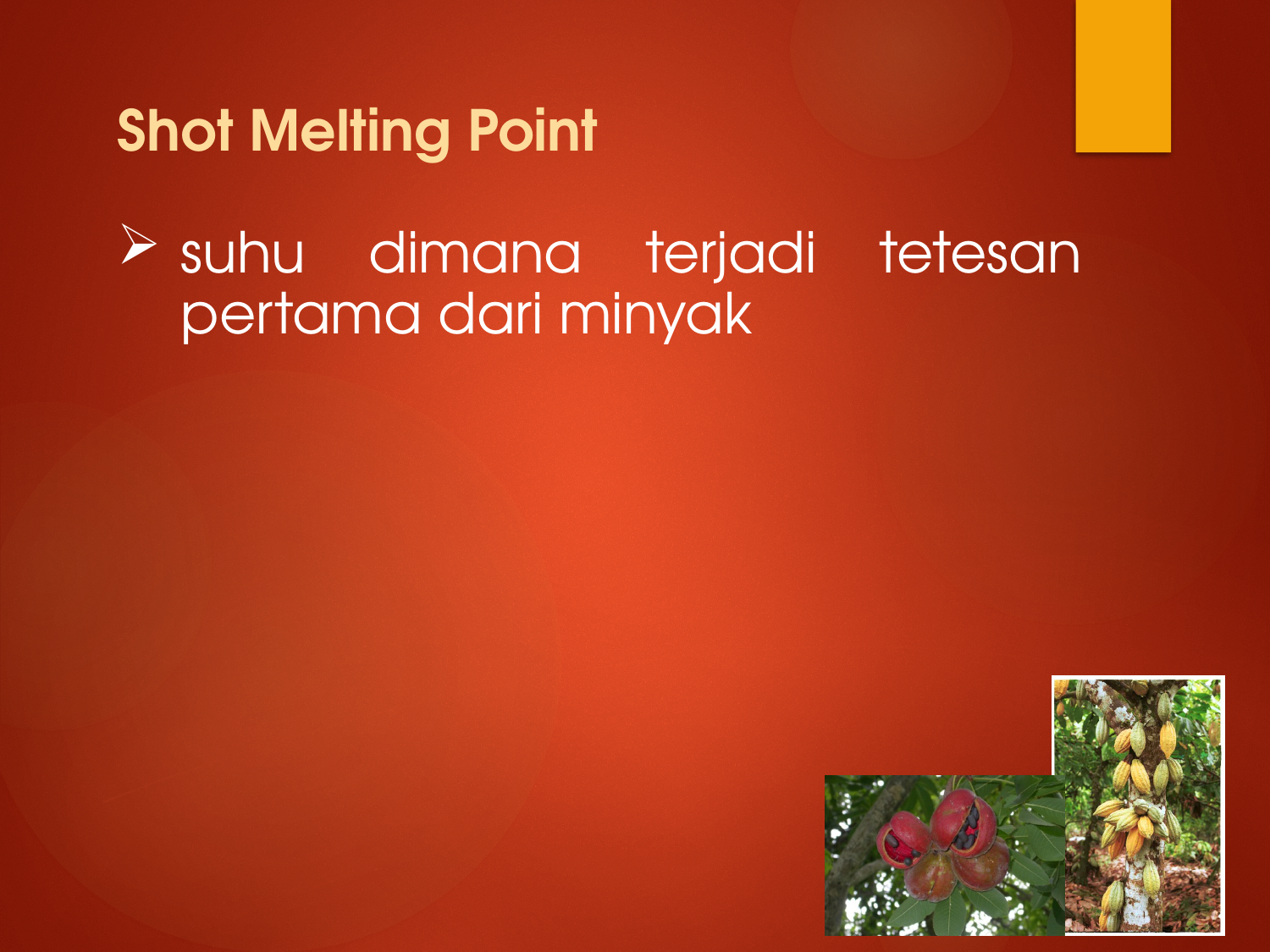

Shot Melting Point

suhu dimana terjadi tetesan pertama dari minyak